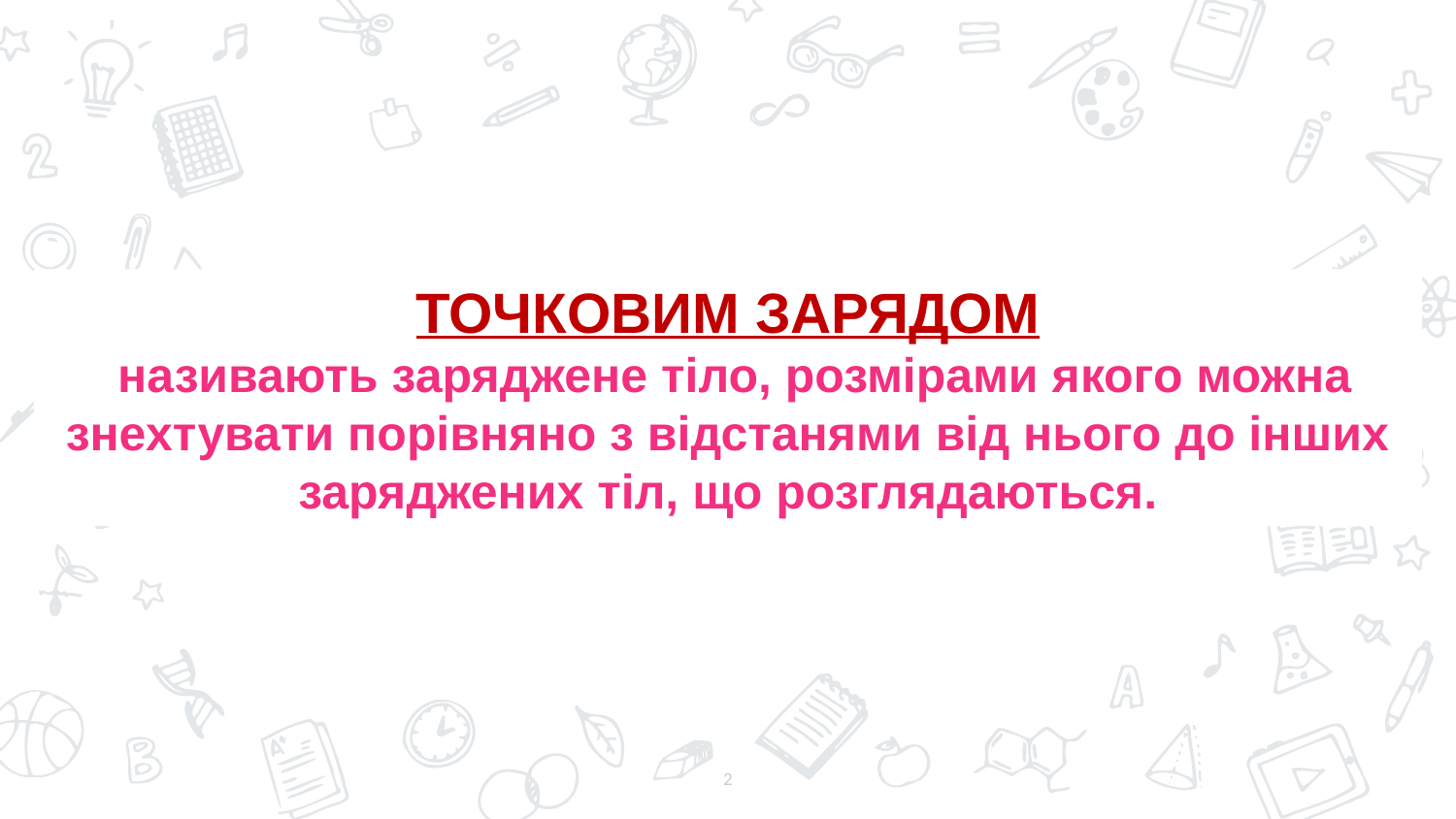

Точковим зарядом
 називають заряджене тіло, розмірами якого можна знехтувати порівняно з відстанями від нього до інших заряджених тіл, що розглядаються.
2